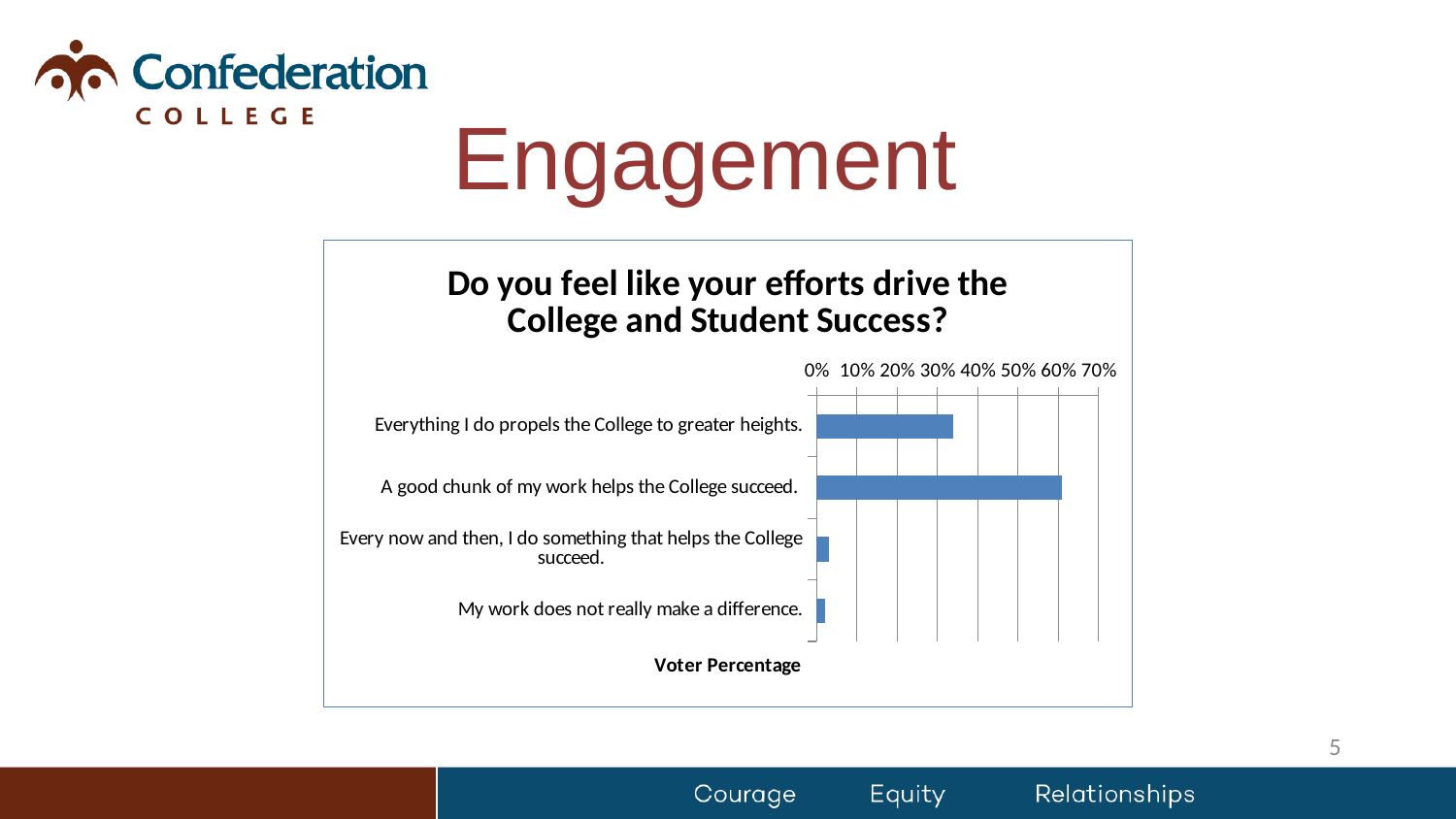

# Engagement

### Chart: Do you feel like your efforts drive the College and Student Success?

| Category |  |
|---|---|
| Everything I do propels the College to greater heights. | 0.34 |
| A good chunk of my work helps the College succeed.  | 0.61 |
| Every now and then, I do something that helps the College succeed. | 0.03 |
| My work does not really make a difference. | 0.02 |
5